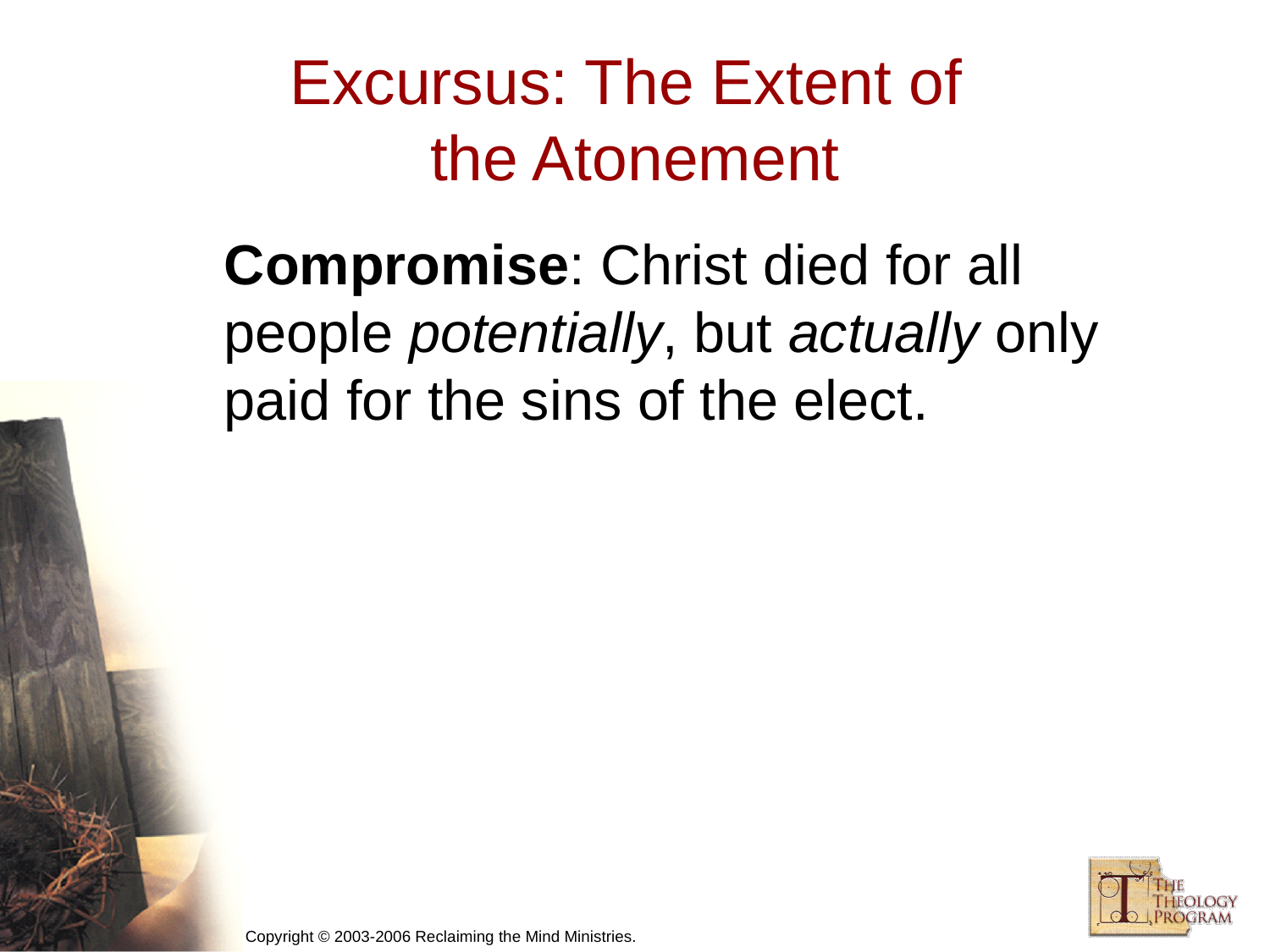

# Excursus: The Extent of the Atonement
Compromise: Christ died for all people potentially, but actually only paid for the sins of the elect.